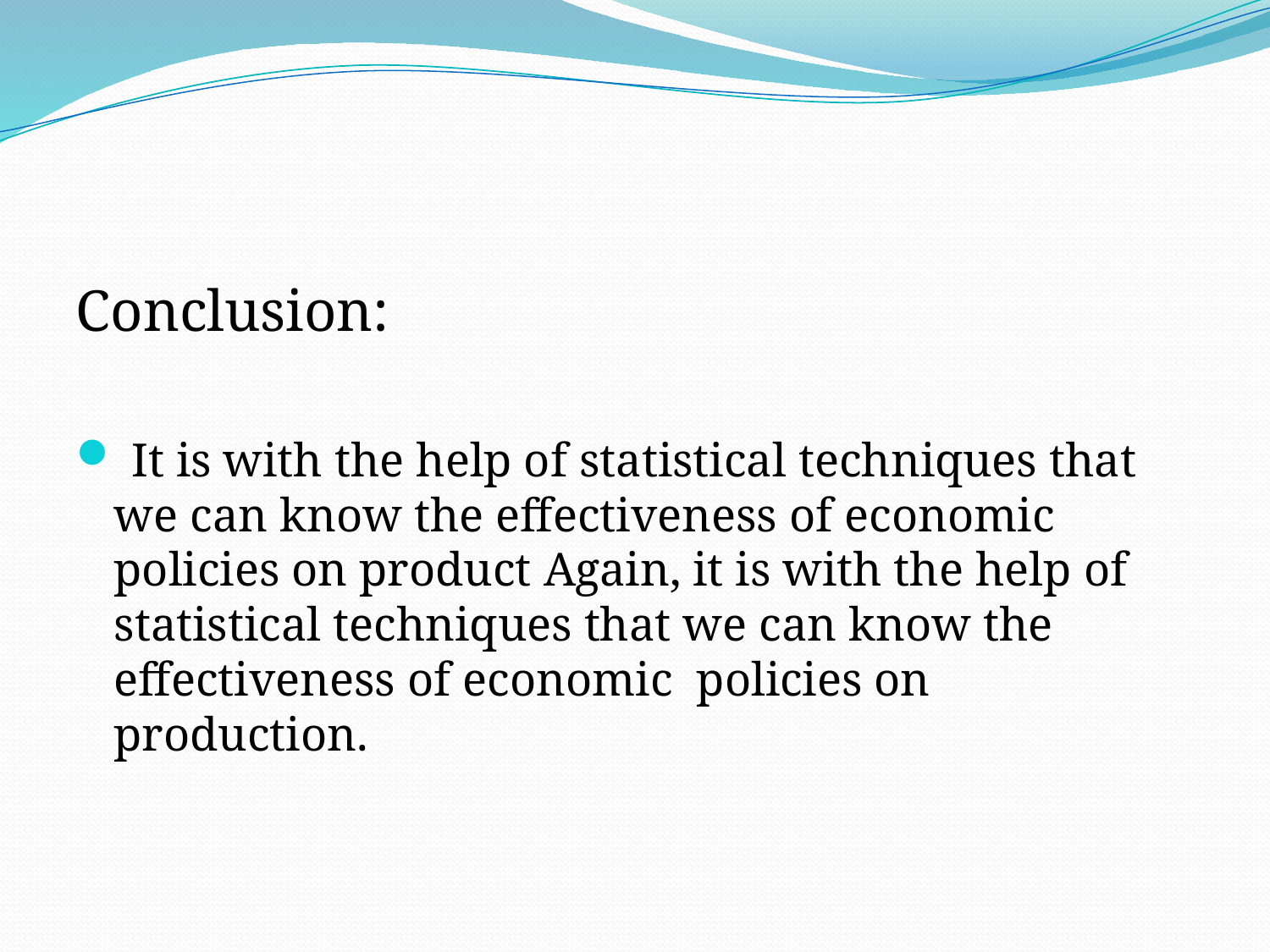

Conclusion:

 It is with the help of statistical techniques that we can know the effectiveness of economic  policies on product Again, it is with the help of statistical techniques that we can know the effectiveness of economic  policies on production.